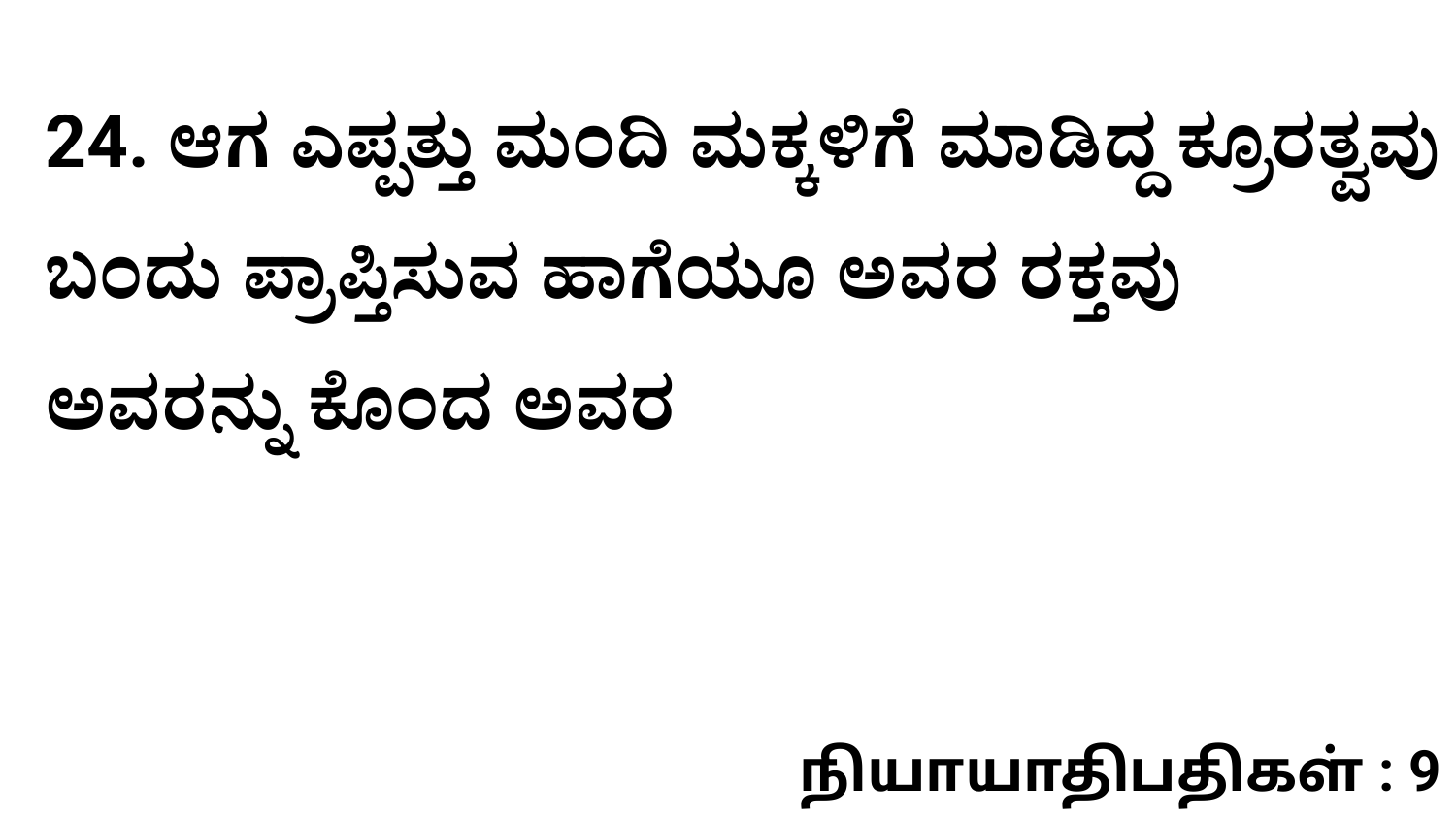

24. ಆಗ ಎಪ್ಪತ್ತು ಮಂದಿ ಮಕ್ಕಳಿಗೆ ಮಾಡಿದ್ದ ಕ್ರೂರತ್ವವು ಬಂದು ಪ್ರಾಪ್ತಿಸುವ ಹಾಗೆಯೂ ಅವರ ರಕ್ತವು ಅವರನ್ನು ಕೊಂದ ಅವರ
நியாயாதிபதிகள் : 9